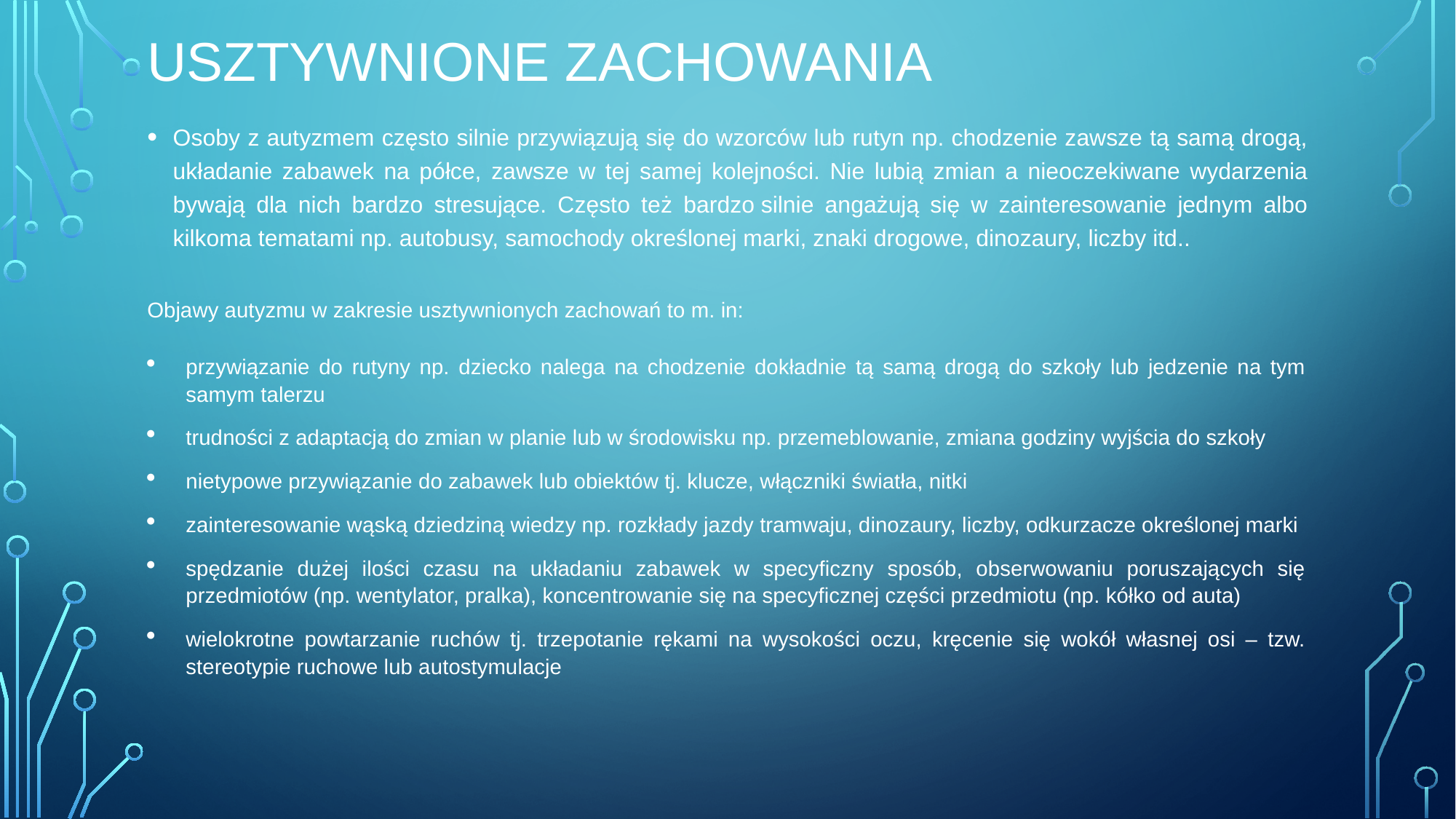

# Usztywnione zachowania
Osoby z autyzmem często silnie przywiązują się do wzorców lub rutyn np. chodzenie zawsze tą samą drogą, układanie zabawek na półce, zawsze w tej samej kolejności. Nie lubią zmian a nieoczekiwane wydarzenia bywają dla nich bardzo stresujące. Często też bardzo silnie angażują się w zainteresowanie jednym albo kilkoma tematami np. autobusy, samochody określonej marki, znaki drogowe, dinozaury, liczby itd..
Objawy autyzmu w zakresie usztywnionych zachowań to m. in:
przywiązanie do rutyny np. dziecko nalega na chodzenie dokładnie tą samą drogą do szkoły lub jedzenie na tym samym talerzu
trudności z adaptacją do zmian w planie lub w środowisku np. przemeblowanie, zmiana godziny wyjścia do szkoły
nietypowe przywiązanie do zabawek lub obiektów tj. klucze, włączniki światła, nitki
zainteresowanie wąską dziedziną wiedzy np. rozkłady jazdy tramwaju, dinozaury, liczby, odkurzacze określonej marki
spędzanie dużej ilości czasu na układaniu zabawek w specyficzny sposób, obserwowaniu poruszających się przedmiotów (np. wentylator, pralka), koncentrowanie się na specyficznej części przedmiotu (np. kółko od auta)
wielokrotne powtarzanie ruchów tj. trzepotanie rękami na wysokości oczu, kręcenie się wokół własnej osi – tzw. stereotypie ruchowe lub autostymulacje